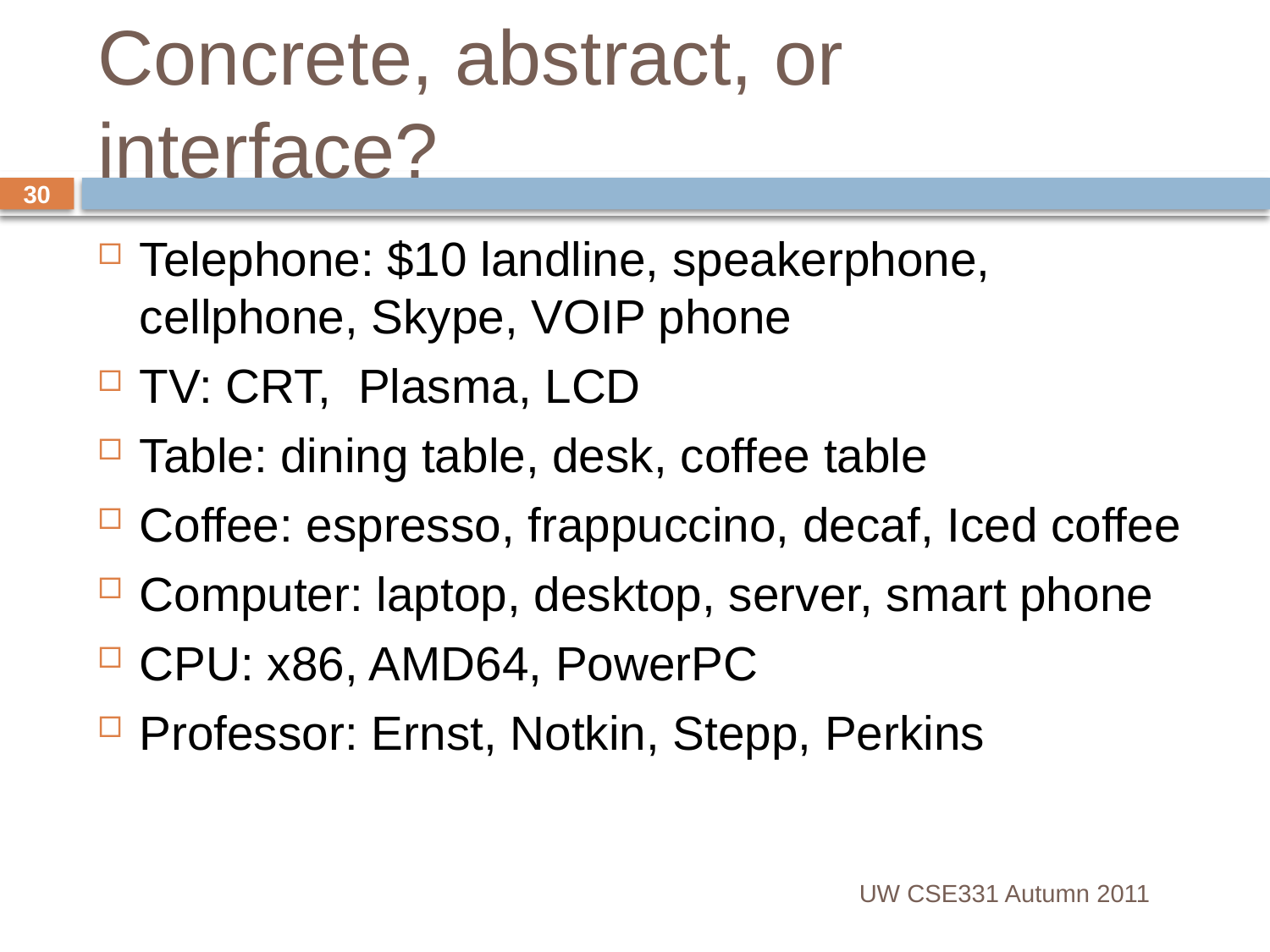

# Concrete, abstract, or interface?
30
Telephone: $10 landline, speakerphone, cellphone, Skype, VOIP phone
TV: CRT,  Plasma, LCD
Table: dining table, desk, coffee table
Coffee: espresso, frappuccino, decaf, Iced coffee
Computer: laptop, desktop, server, smart phone
CPU: x86, AMD64, PowerPC
Professor: Ernst, Notkin, Stepp, Perkins

UW CSE331 Autumn 2011